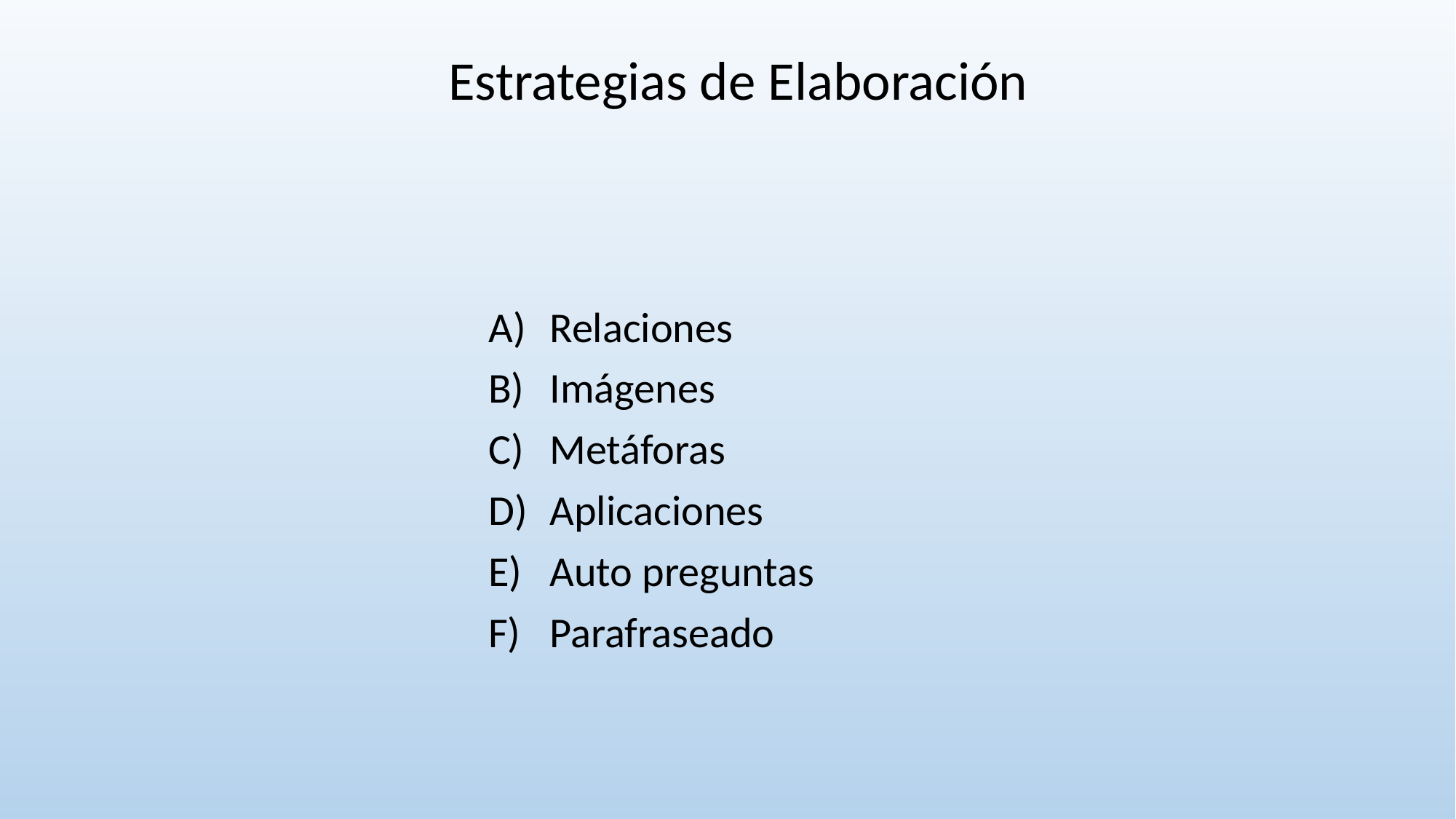

Estrategias de Elaboración

Relaciones
Imágenes
Metáforas
Aplicaciones
Auto preguntas
Parafraseado